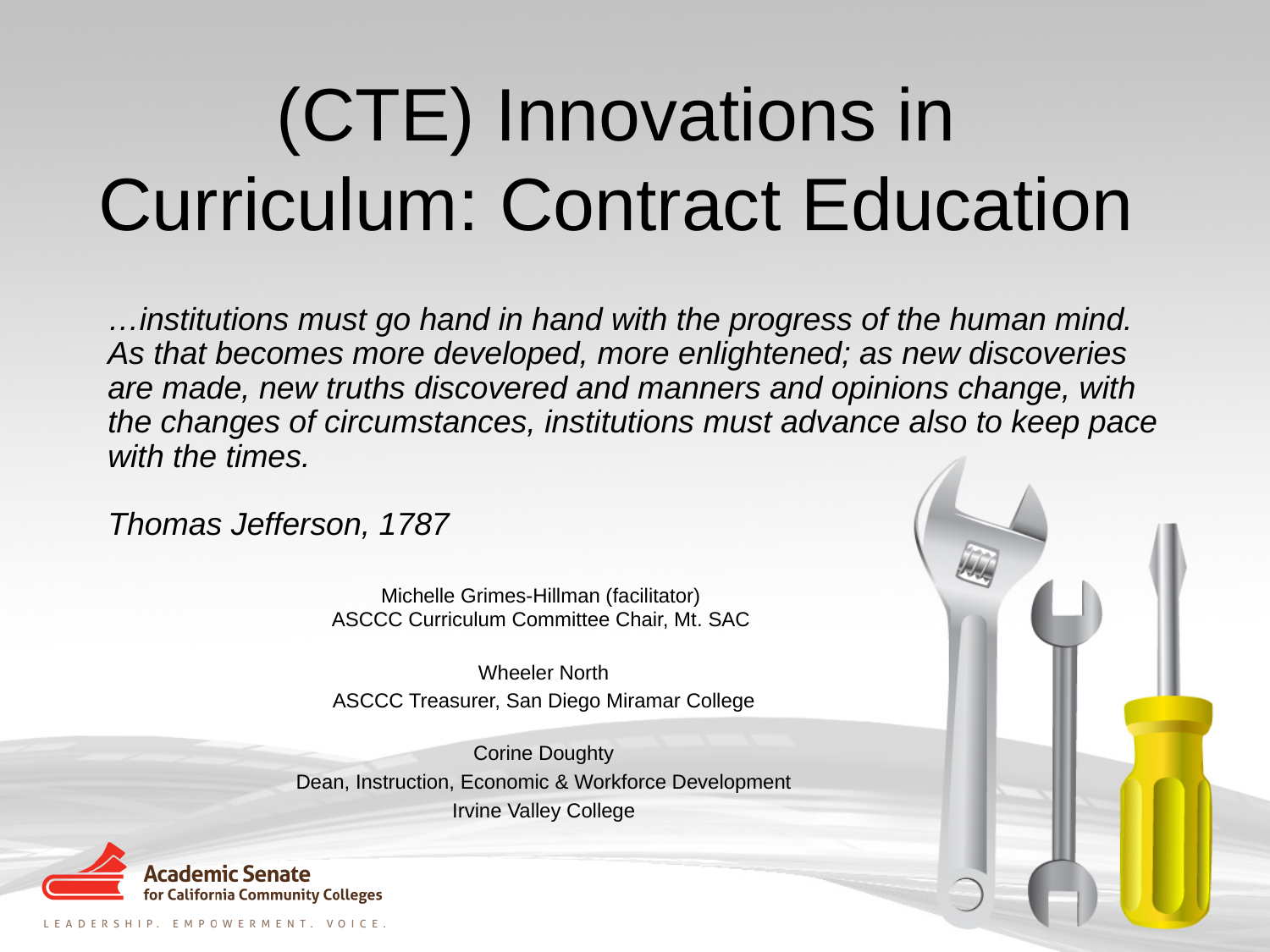

# (CTE) Innovations in Curriculum: Contract Education
…institutions must go hand in hand with the progress of the human mind.  As that becomes more developed, more enlightened; as new discoveries are made, new truths discovered and manners and opinions change, with the changes of circumstances, institutions must advance also to keep pace with the times.

Thomas Jefferson, 1787
Michelle Grimes-Hillman (facilitator)
ASCCC Curriculum Committee Chair, Mt. SAC
Wheeler North
ASCCC Treasurer, San Diego Miramar College
Corine Doughty
Dean, Instruction, Economic & Workforce Development
Irvine Valley College